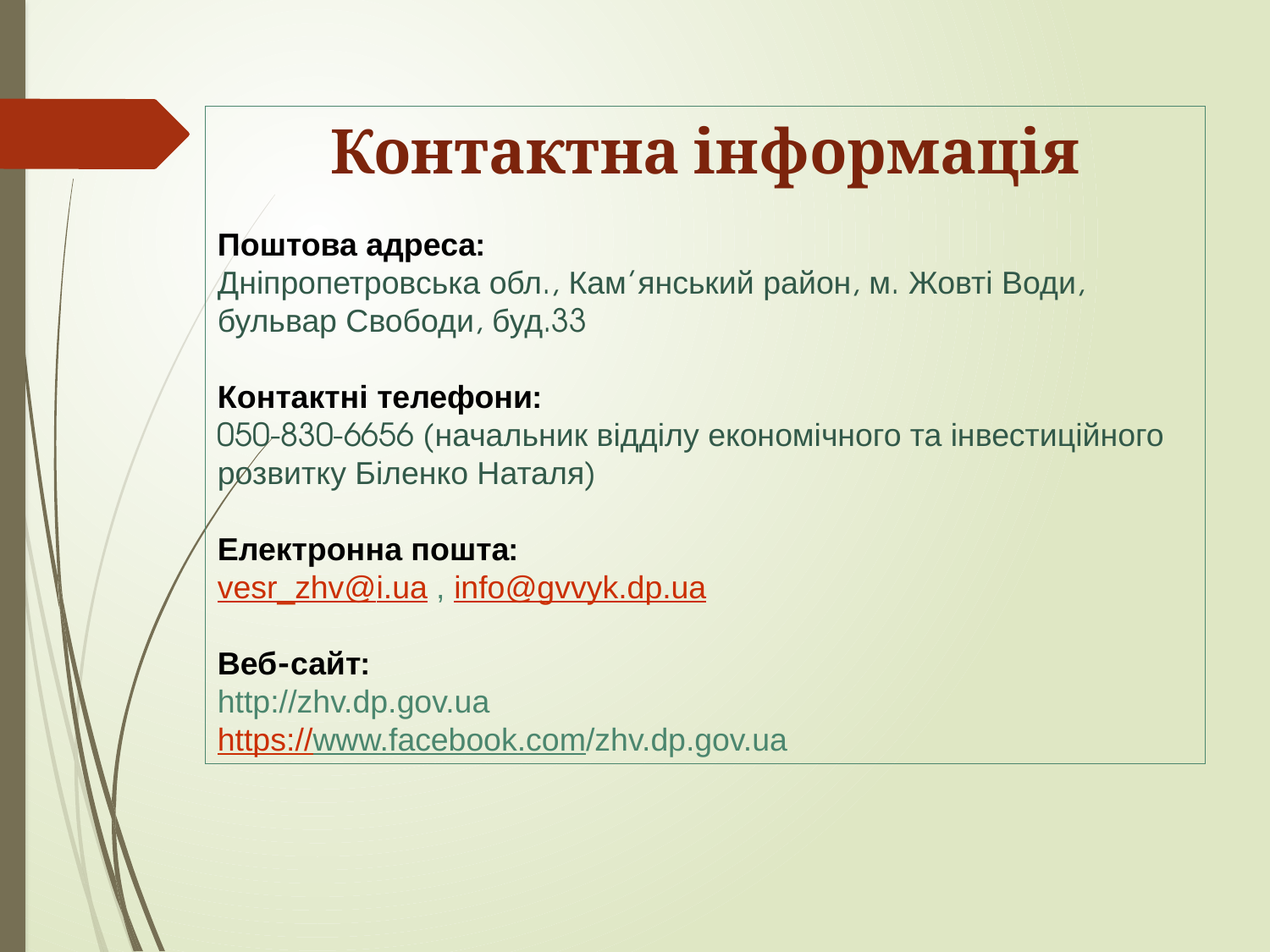

Контактна інформація

Поштова адреса:
Дніпропетровська обл., Кам’янський район, м. Жовті Води, бульвар Свободи, буд.33

Контактні телефони:
050-830-6656 (начальник відділу економічного та інвестиційного розвитку Біленко Наталя)

Електронна пошта:
vesr_zhv@i.ua , info@gvvyk.dp.ua

Веб-сайт:
http://zhv.dp.gov.ua
https://www.facebook.com/zhv.dp.gov.ua